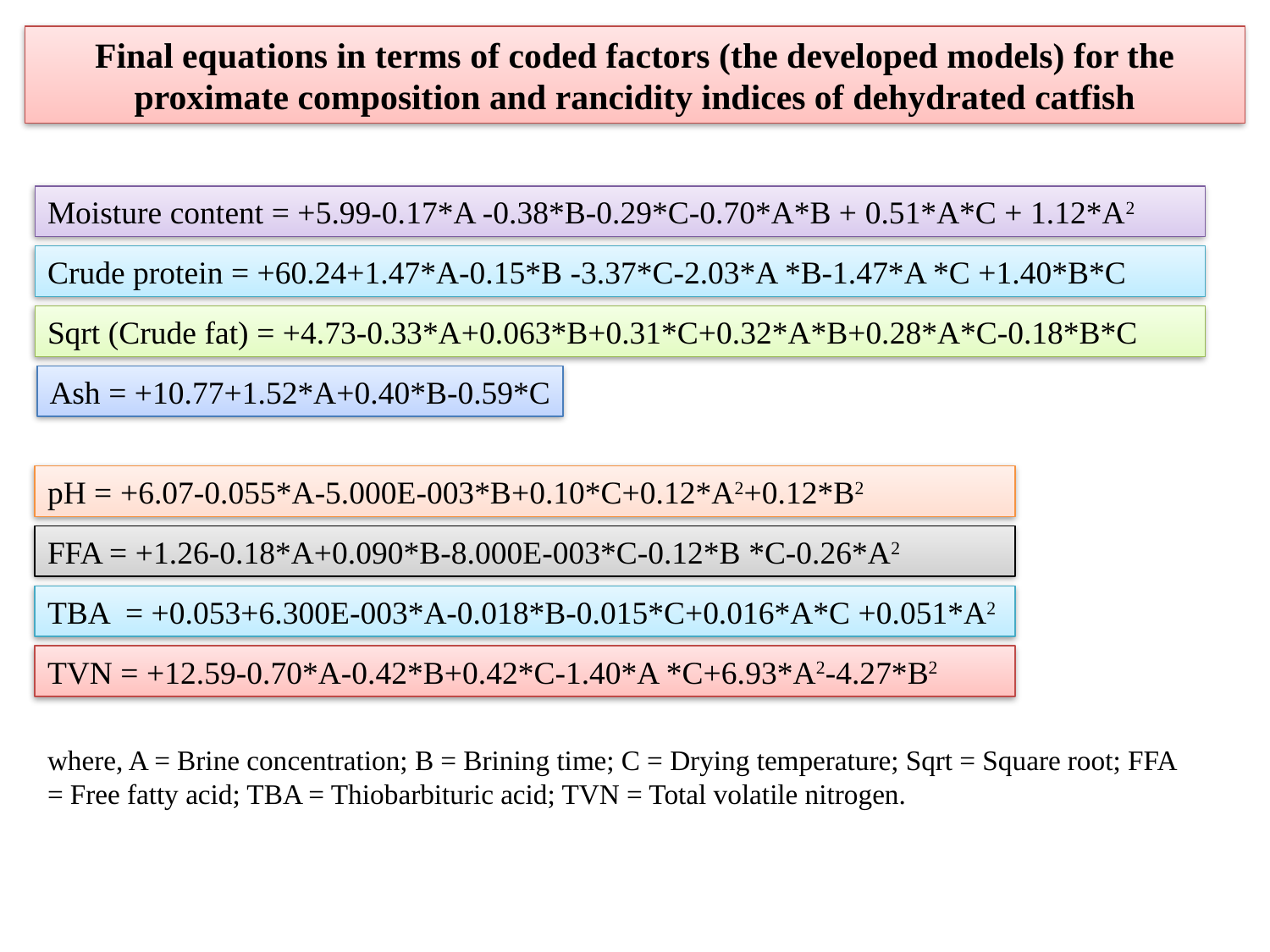

Final equations in terms of coded factors (the developed models) for the proximate composition and rancidity indices of dehydrated catfish
Moisture content = +5.99-0.17*A -0.38*B-0.29*C-0.70*A*B + 0.51*A*C + 1.12*A2
Crude protein = +60.24+1.47*A-0.15*B -3.37*C-2.03*A *B-1.47*A *C +1.40*B*C
Sqrt (Crude fat) = +4.73-0.33*A+0.063*B+0.31*C+0.32*A*B+0.28*A*C-0.18*B*C
Ash = +10.77+1.52*A+0.40*B-0.59*C
pH = +6.07-0.055*A-5.000E-003*B+0.10*C+0.12*A2+0.12*B2
FFA = +1.26-0.18*A+0.090*B-8.000E-003*C-0.12*B *C-0.26*A2
TBA  = +0.053+6.300E-003*A-0.018*B-0.015*C+0.016*A*C +0.051*A2
TVN = +12.59-0.70*A-0.42*B+0.42*C-1.40*A *C+6.93*A2-4.27*B2
where, A = Brine concentration; B = Brining time; C = Drying temperature; Sqrt = Square root; FFA  = Free fatty acid; TBA = Thiobarbituric acid; TVN = Total volatile nitrogen.